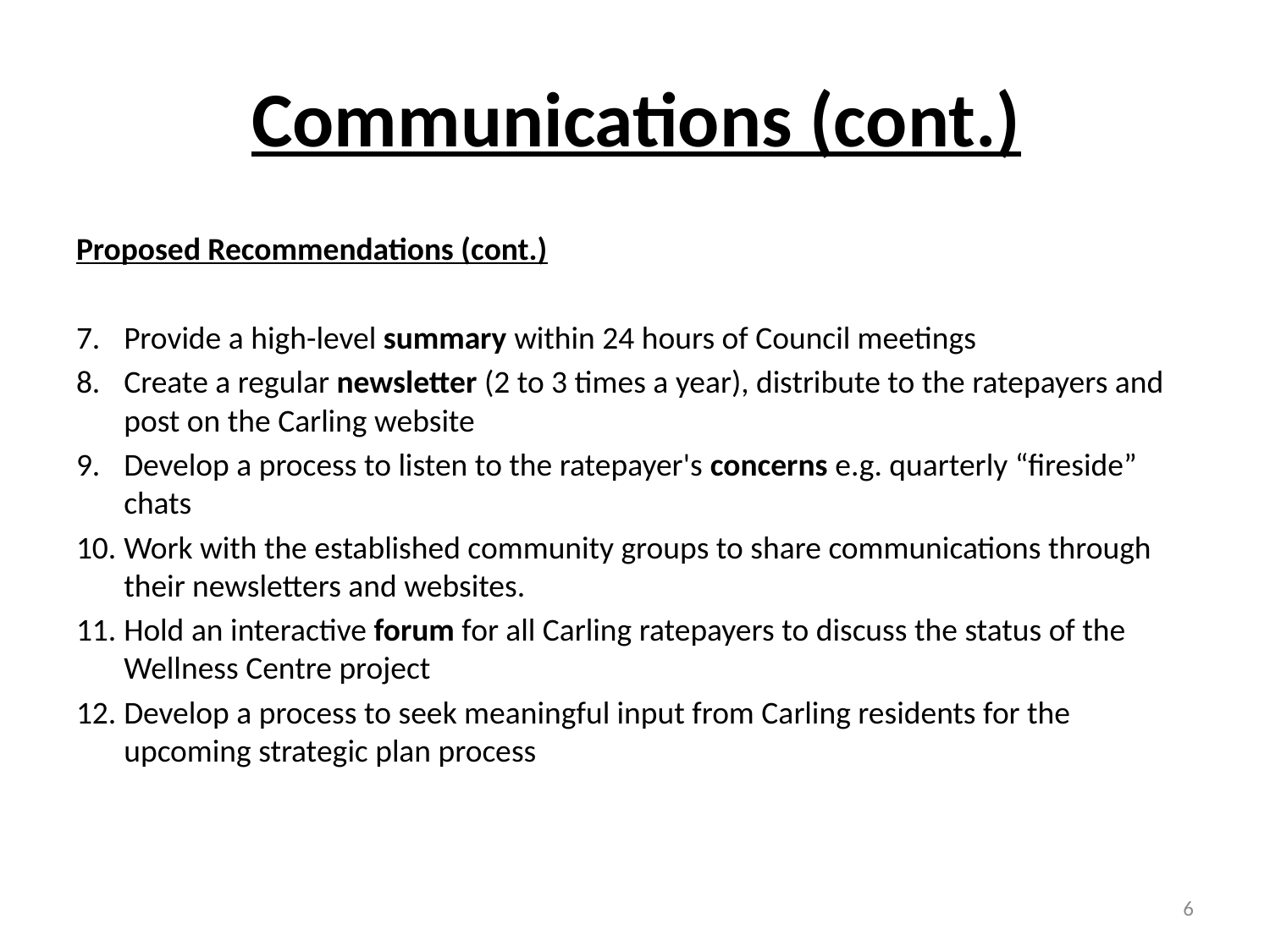

# Communications (cont.)
Proposed Recommendations (cont.)

Provide a high-level summary within 24 hours of Council meetings
Create a regular newsletter (2 to 3 times a year), distribute to the ratepayers and  post on the Carling website
Develop a process to listen to the ratepayer's concerns e.g. quarterly “fireside” chats
Work with the established community groups to share communications through their newsletters and websites.
Hold an interactive forum for all Carling ratepayers to discuss the status of the Wellness Centre project
Develop a process to seek meaningful input from Carling residents for the upcoming strategic plan process

6